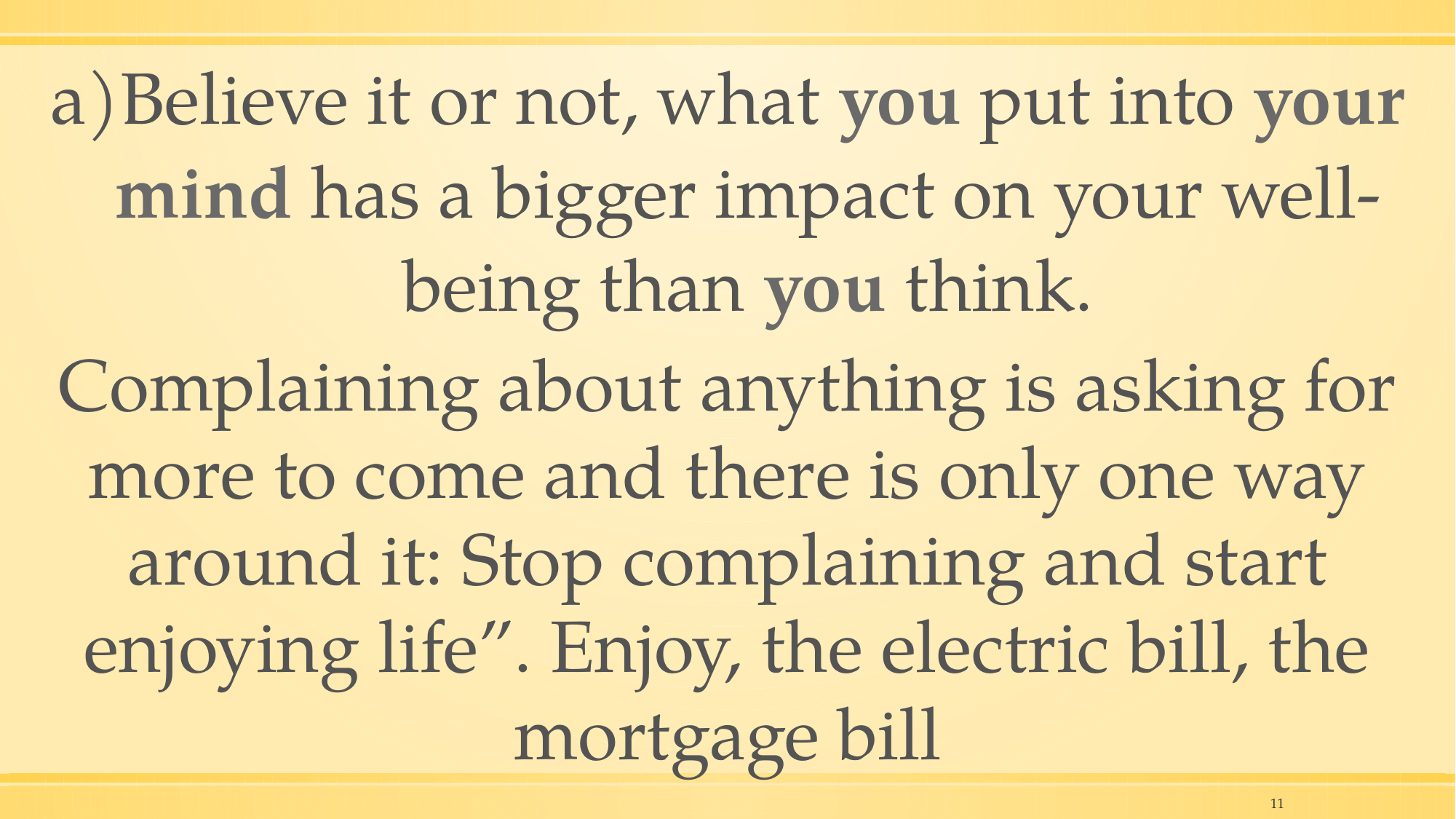

Believe it or not, what you put into your mind has a bigger impact on your well-being than you think.
Complaining about anything is asking for more to come and there is only one way around it: Stop complaining and start enjoying life”. Enjoy, the electric bill, the mortgage bill
11